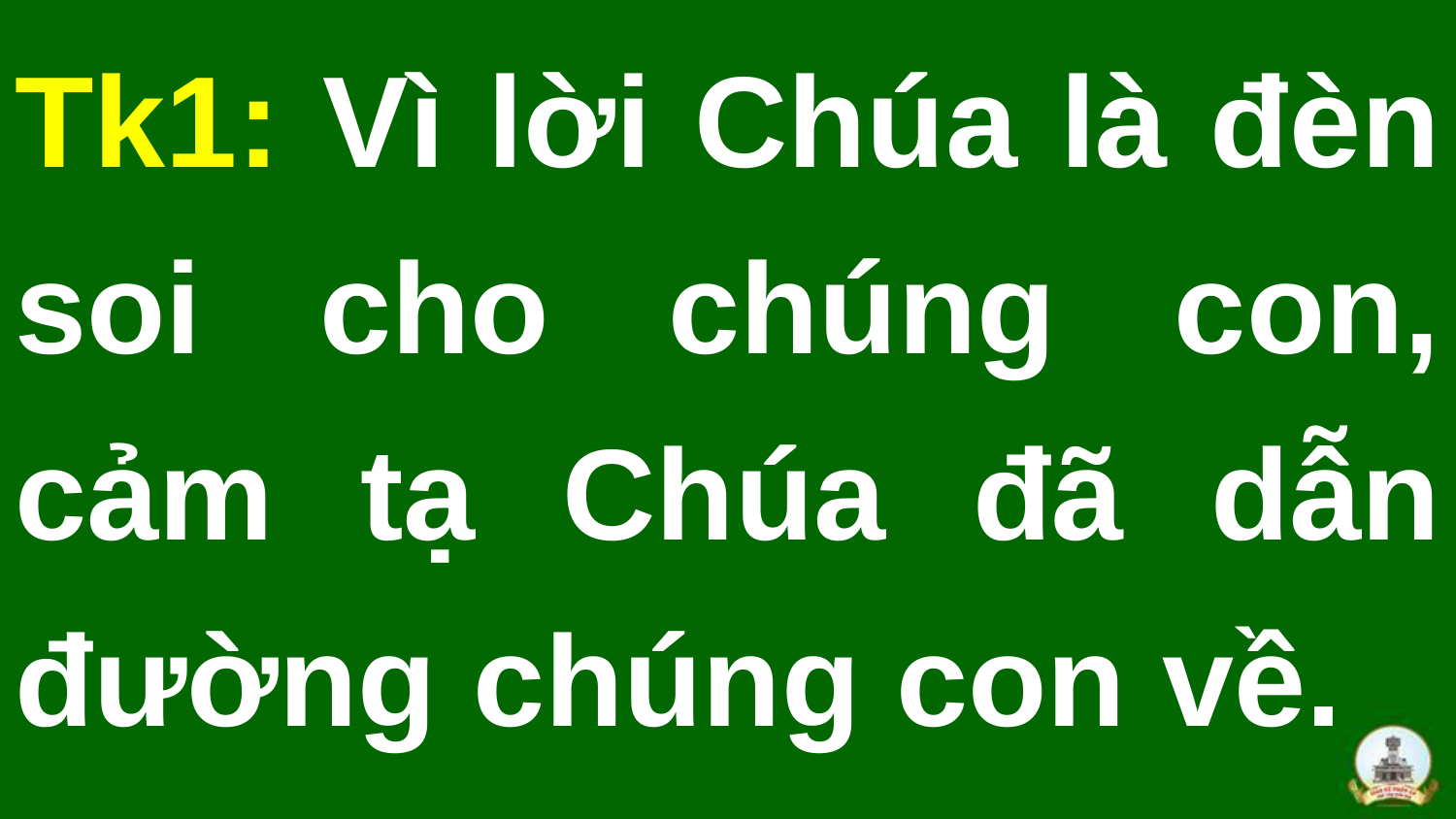

Tk1: Vì lời Chúa là đèn soi cho chúng con, cảm tạ Chúa đã dẫn đường chúng con về.